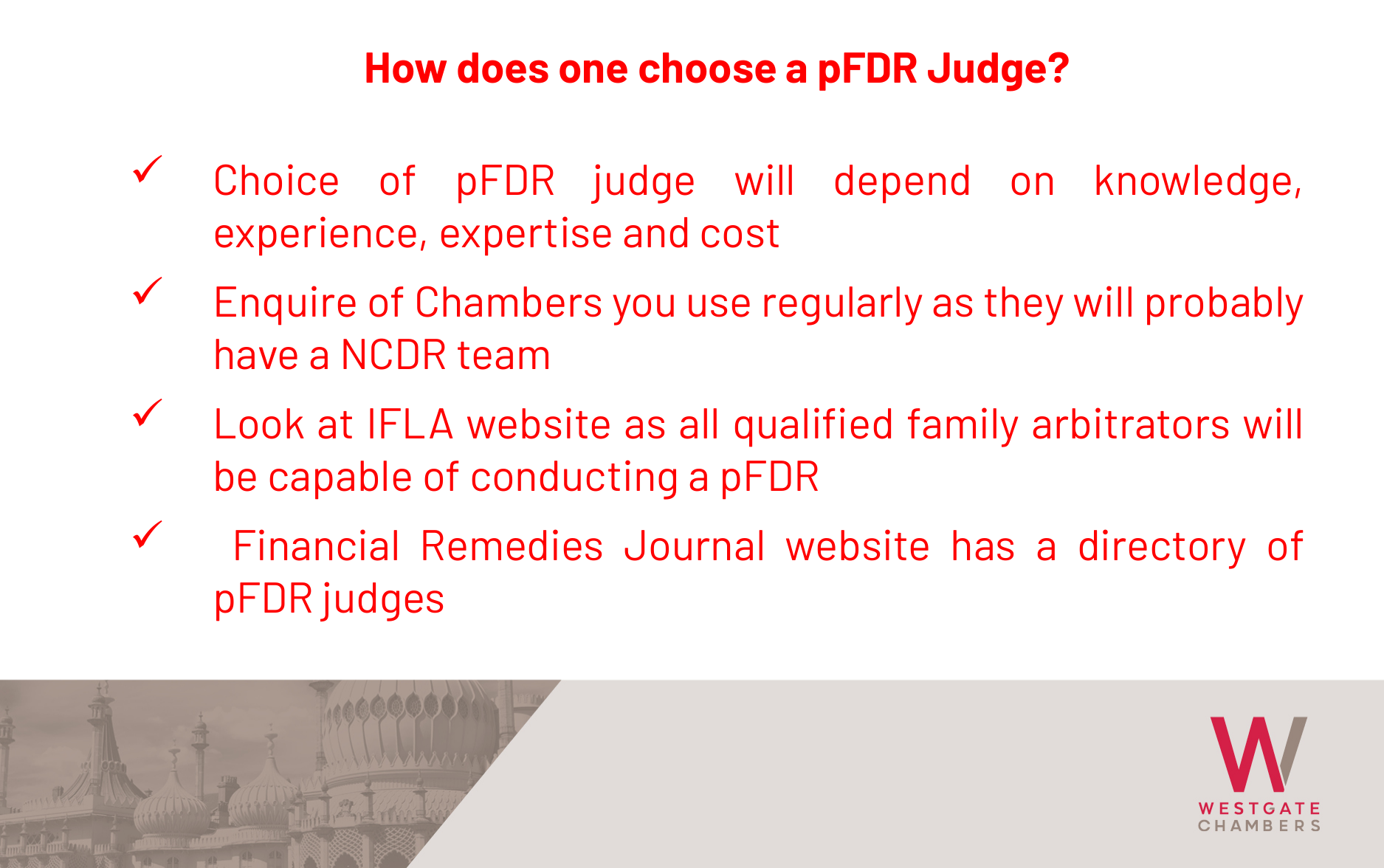

How does one choose a pFDR Judge?

Choice of pFDR judge will depend on knowledge, experience, expertise and cost
Enquire of Chambers you use regularly as they will probably have a NCDR team
Look at IFLA website as all qualified family arbitrators will be capable of conducting a pFDR
 Financial Remedies Journal website has a directory of pFDR judges